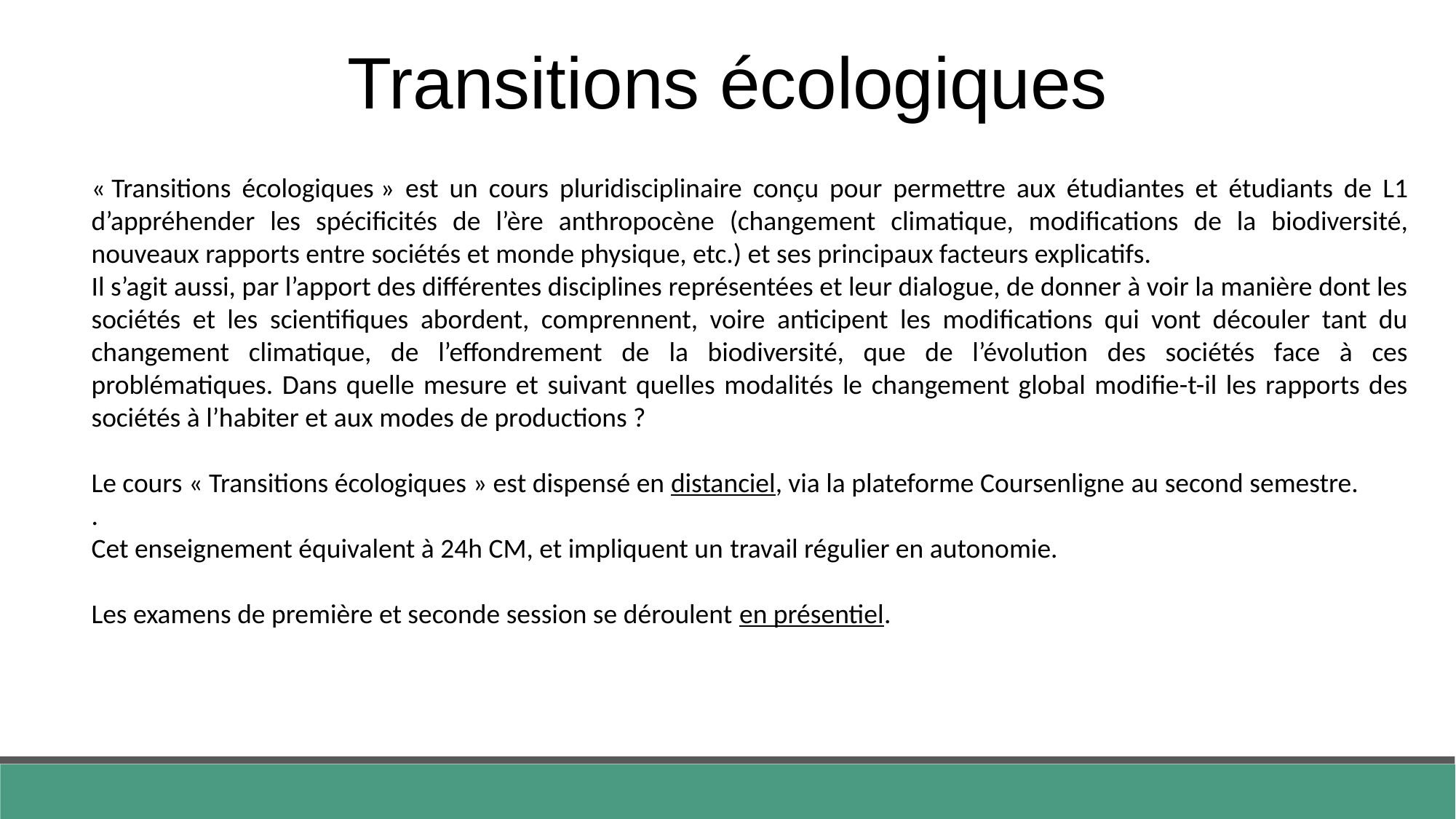

Transitions écologiques
« Transitions écologiques » est un cours pluridisciplinaire conçu pour permettre aux étudiantes et étudiants de L1 d’appréhender les spécificités de l’ère anthropocène (changement climatique, modifications de la biodiversité, nouveaux rapports entre sociétés et monde physique, etc.) et ses principaux facteurs explicatifs.
Il s’agit aussi, par l’apport des différentes disciplines représentées et leur dialogue, de donner à voir la manière dont les sociétés et les scientifiques abordent, comprennent, voire anticipent les modifications qui vont découler tant du changement climatique, de l’effondrement de la biodiversité, que de l’évolution des sociétés face à ces problématiques. Dans quelle mesure et suivant quelles modalités le changement global modifie-t-il les rapports des sociétés à l’habiter et aux modes de productions ?

Le cours « Transitions écologiques » est dispensé en distanciel, via la plateforme Coursenligne au second semestre.
.
Cet enseignement équivalent à 24h CM, et impliquent un travail régulier en autonomie.

Les examens de première et seconde session se déroulent en présentiel.